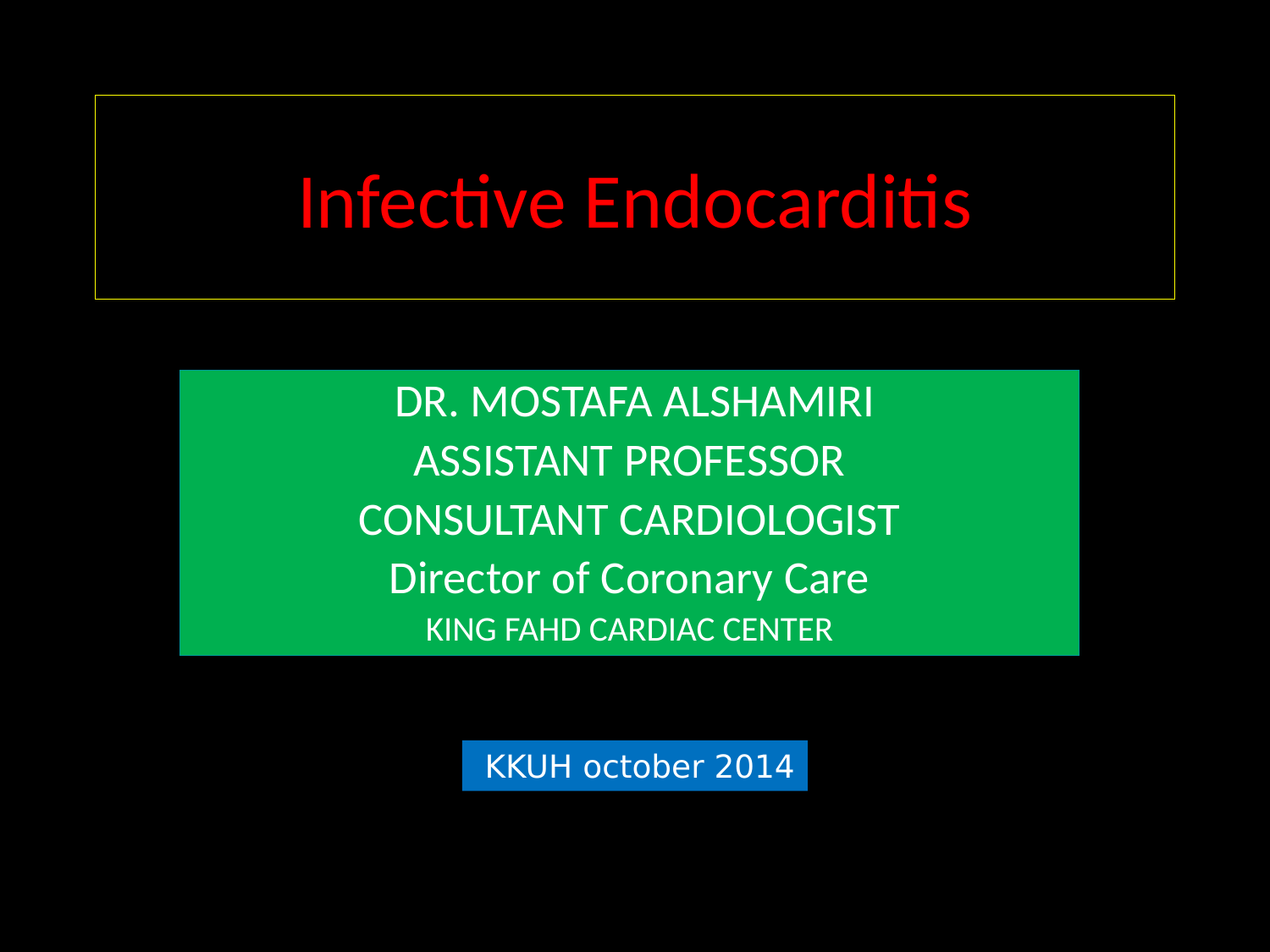

# Infective Endocarditis
 DR. MOSTAFA ALSHAMIRI
ASSISTANT PROFESSOR
CONSULTANT CARDIOLOGIST
Director of Coronary Care
KING FAHD CARDIAC CENTER

 KKUH october 2014